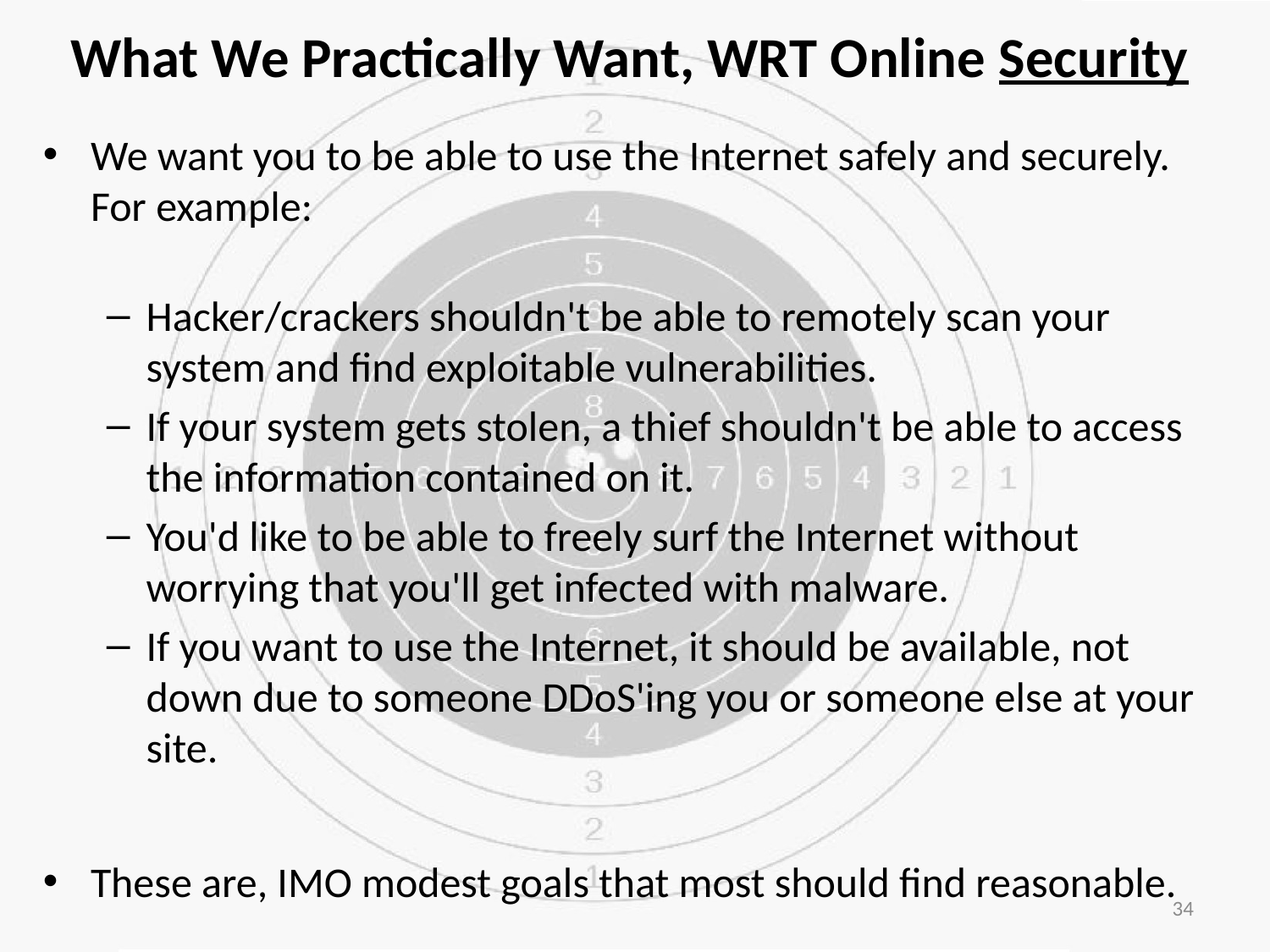

# What We Practically Want, WRT Online Security
We want you to be able to use the Internet safely and securely. For example:
Hacker/crackers shouldn't be able to remotely scan your system and find exploitable vulnerabilities.
If your system gets stolen, a thief shouldn't be able to access the information contained on it.
You'd like to be able to freely surf the Internet without worrying that you'll get infected with malware.
If you want to use the Internet, it should be available, not
down due to someone DDoS'ing you or someone else at your
site.

These are, IMO modest goals that most should find reasonable.
34